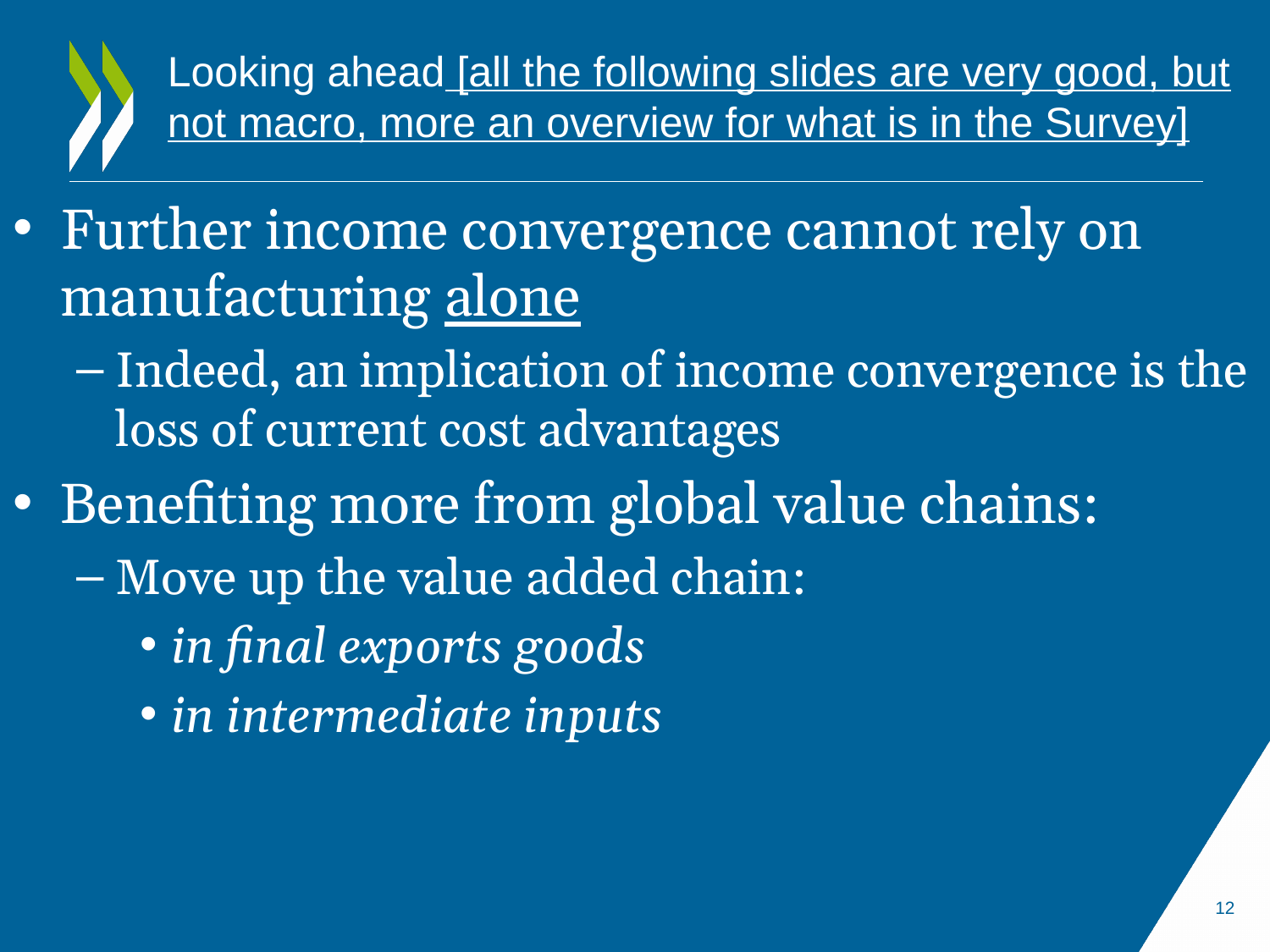

# Looking ahead [all the following slides are very good, but not macro, more an overview for what is in the Survey]
Further income convergence cannot rely on manufacturing alone
Indeed, an implication of income convergence is the loss of current cost advantages
Benefiting more from global value chains:
Move up the value added chain:
in final exports goods
in intermediate inputs
12